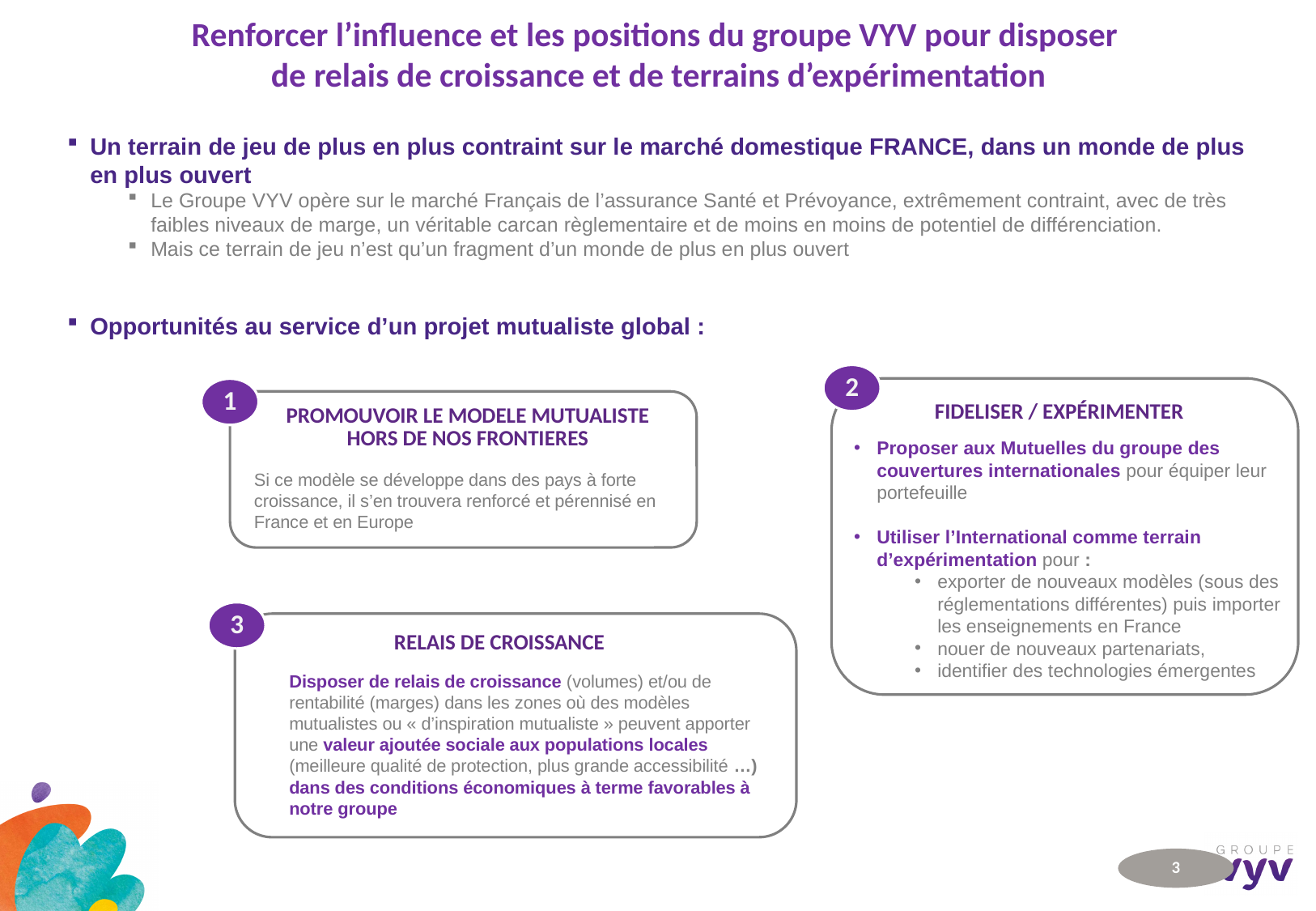

Renforcer l’influence et les positions du groupe VYV pour disposer
 de relais de croissance et de terrains d’expérimentation
Un terrain de jeu de plus en plus contraint sur le marché domestique FRANCE, dans un monde de plus en plus ouvert
Le Groupe VYV opère sur le marché Français de l’assurance Santé et Prévoyance, extrêmement contraint, avec de très faibles niveaux de marge, un véritable carcan règlementaire et de moins en moins de potentiel de différenciation.
Mais ce terrain de jeu n’est qu’un fragment d’un monde de plus en plus ouvert

Opportunités au service d’un projet mutualiste global :
2

FIDELISER / EXPÉRIMENTER

Proposer aux Mutuelles du groupe des couvertures internationales pour équiper leur portefeuille

Utiliser l’International comme terrain d’expérimentation pour :
exporter de nouveaux modèles (sous des réglementations différentes) puis importer les enseignements en France
nouer de nouveaux partenariats,
identifier des technologies émergentes

1

PROMOUVOIR LE MODELE MUTUALISTE HORS DE NOS FRONTIERES

Si ce modèle se développe dans des pays à forte croissance, il s’en trouvera renforcé et pérennisé en France et en Europe
3
RELAIS DE CROISSANCE

Disposer de relais de croissance (volumes) et/ou de rentabilité (marges) dans les zones où des modèles mutualistes ou « d’inspiration mutualiste » peuvent apporter une valeur ajoutée sociale aux populations locales (meilleure qualité de protection, plus grande accessibilité …) dans des conditions économiques à terme favorables à notre groupe